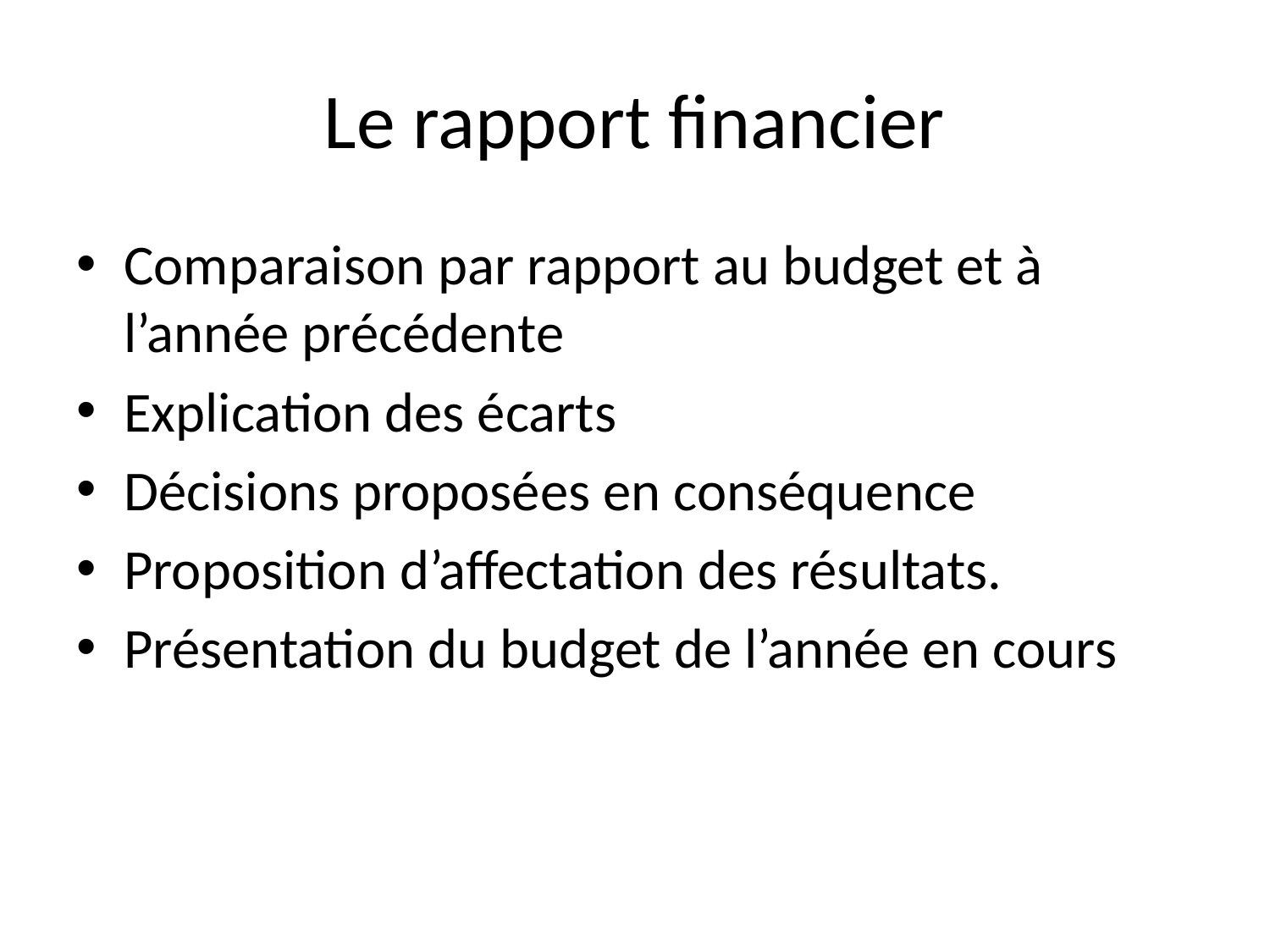

# Le rapport financier
Comparaison par rapport au budget et à l’année précédente
Explication des écarts
Décisions proposées en conséquence
Proposition d’affectation des résultats.
Présentation du budget de l’année en cours